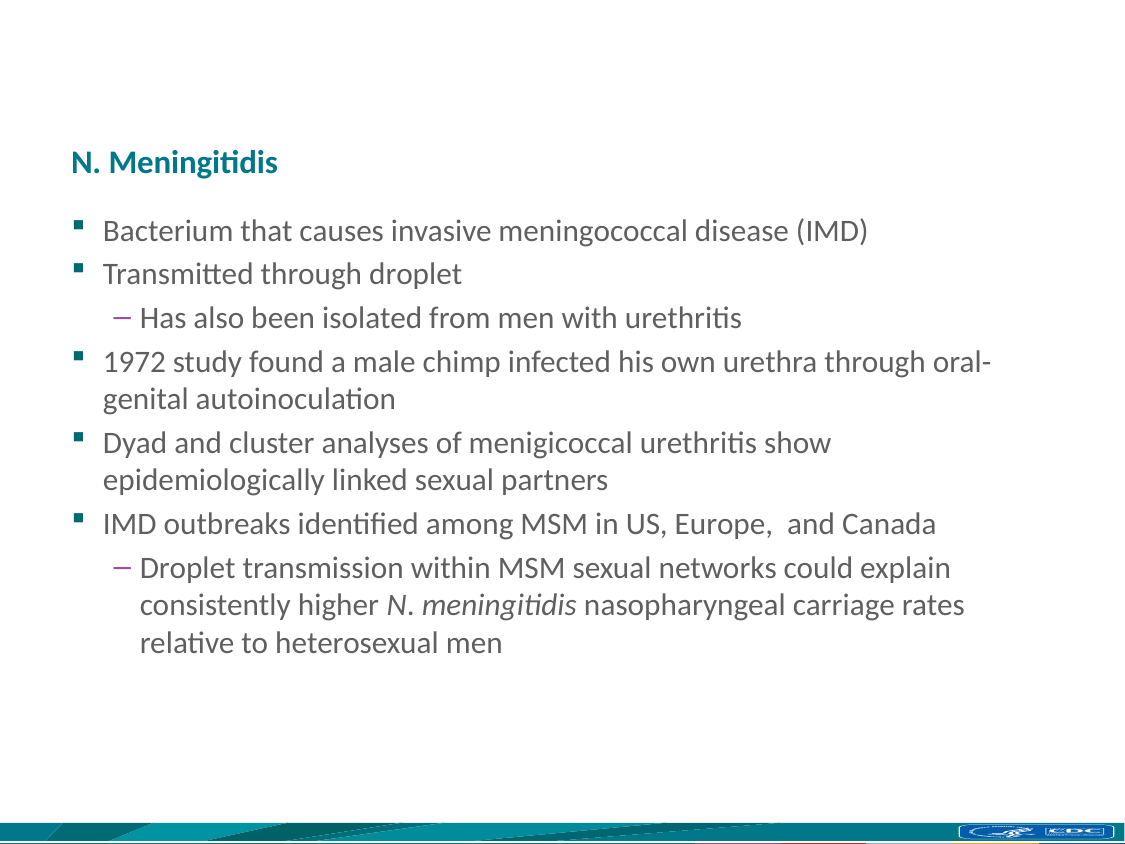

# N. Meningitidis
Bacterium that causes invasive meningococcal disease (IMD)
Transmitted through droplet
Has also been isolated from men with urethritis
1972 study found a male chimp infected his own urethra through oral-genital autoinoculation
Dyad and cluster analyses of menigicoccal urethritis show epidemiologically linked sexual partners
IMD outbreaks identified among MSM in US, Europe,  and Canada
Droplet transmission within MSM sexual networks could explain consistently higher N. meningitidis nasopharyngeal carriage rates relative to heterosexual men